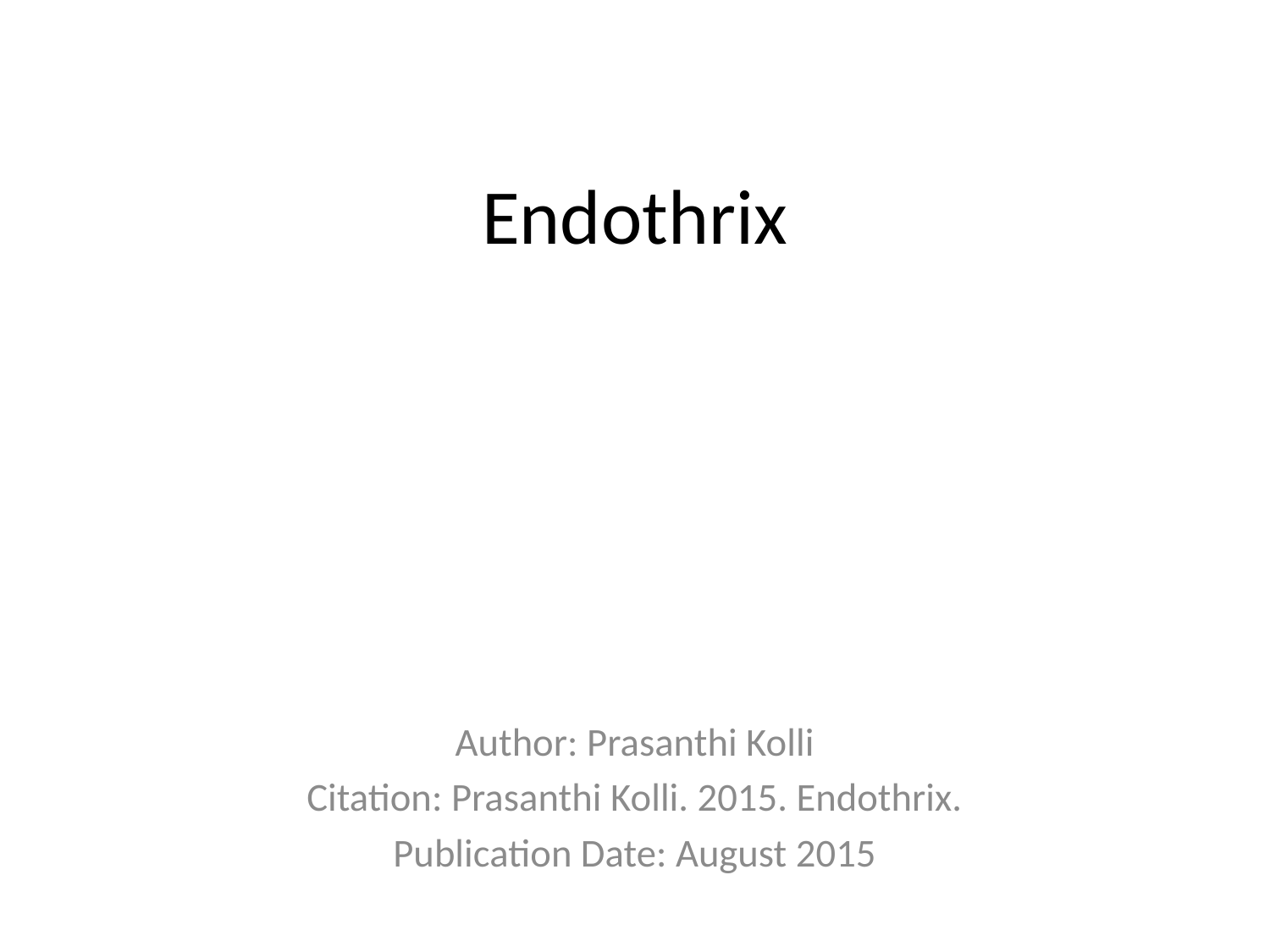

# Endothrix
Author: Prasanthi Kolli
Citation: Prasanthi Kolli. 2015. Endothrix.
Publication Date: August 2015